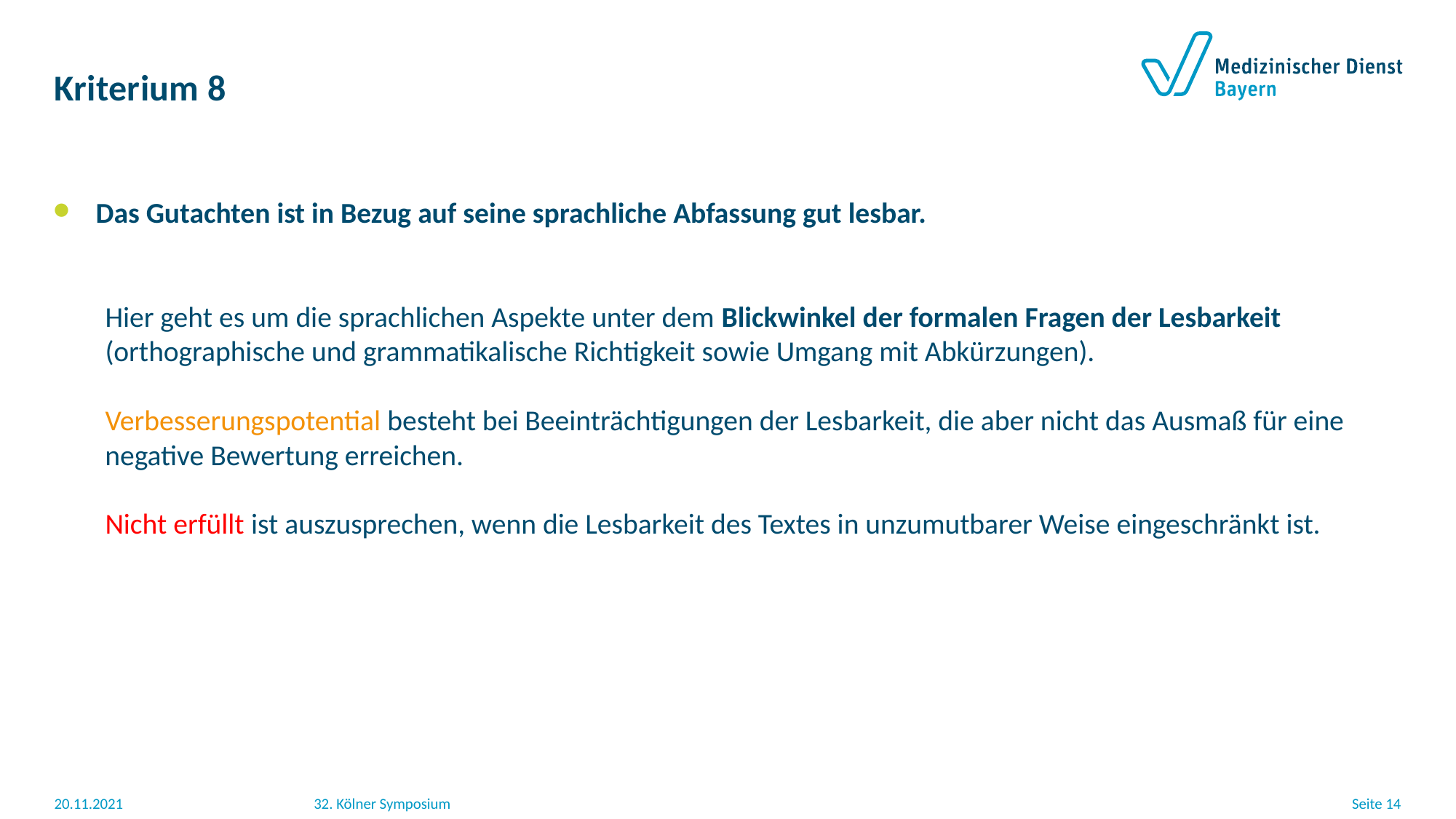

# Kriterium 8
Das Gutachten ist in Bezug auf seine sprachliche Abfassung gut lesbar.

        Hier geht es um die sprachlichen Aspekte unter dem Blickwinkel der formalen Fragen der Lesbarkeit
        (orthographische und grammatikalische Richtigkeit sowie Umgang mit Abkürzungen).

        Verbesserungspotential besteht bei Beeinträchtigungen der Lesbarkeit, die aber nicht das Ausmaß für eine
        negative Bewertung erreichen.

        Nicht erfüllt ist auszusprechen, wenn die Lesbarkeit des Textes in unzumutbarer Weise eingeschränkt ist.
20.11.2021
32. Kölner Symposium
Seite 14